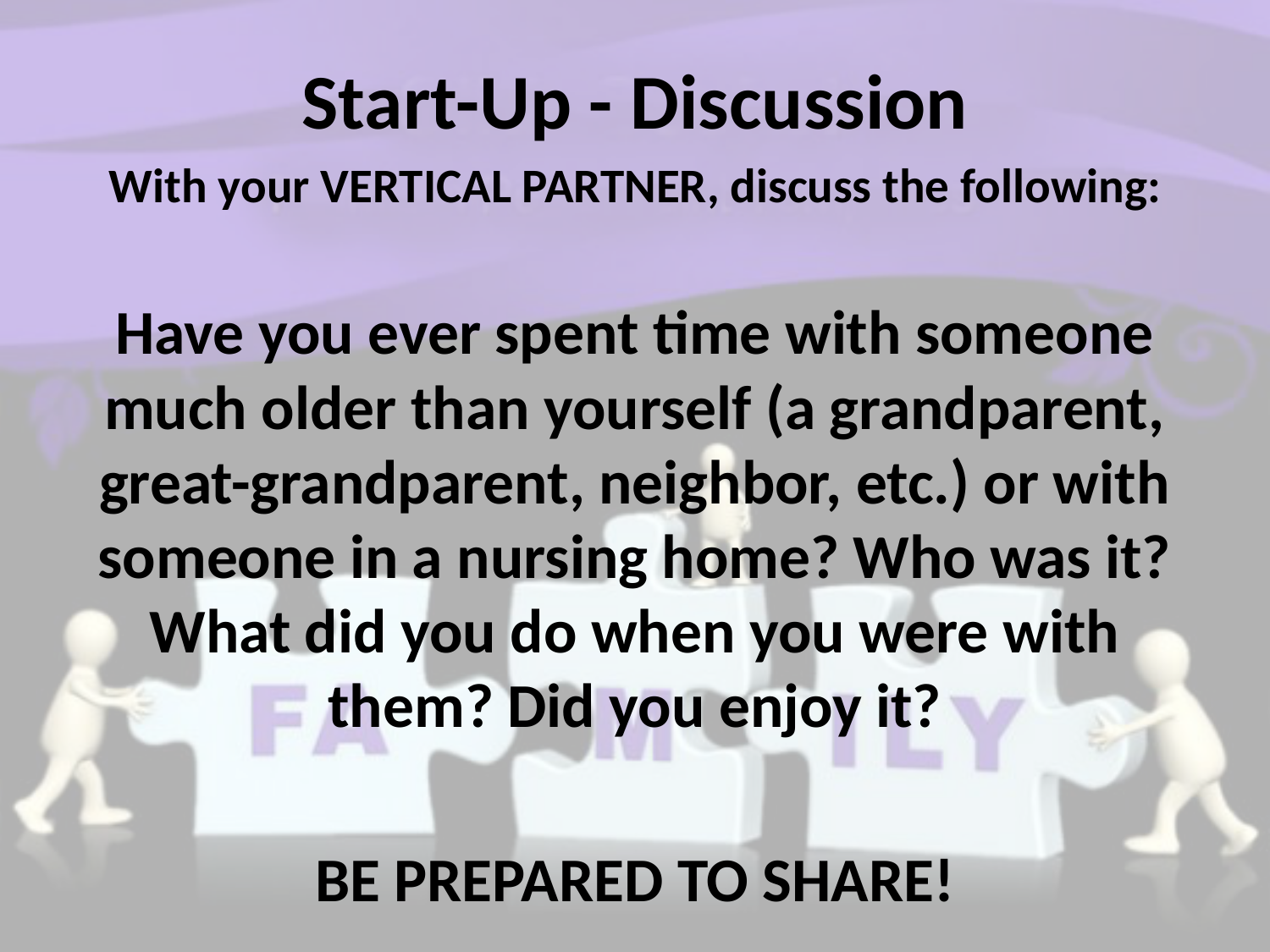

# Start-Up - Discussion
With your VERTICAL PARTNER, discuss the following:

Have you ever spent time with someone much older than yourself (a grandparent, great-grandparent, neighbor, etc.) or with someone in a nursing home? Who was it? What did you do when you were with them? Did you enjoy it?

BE PREPARED TO SHARE!